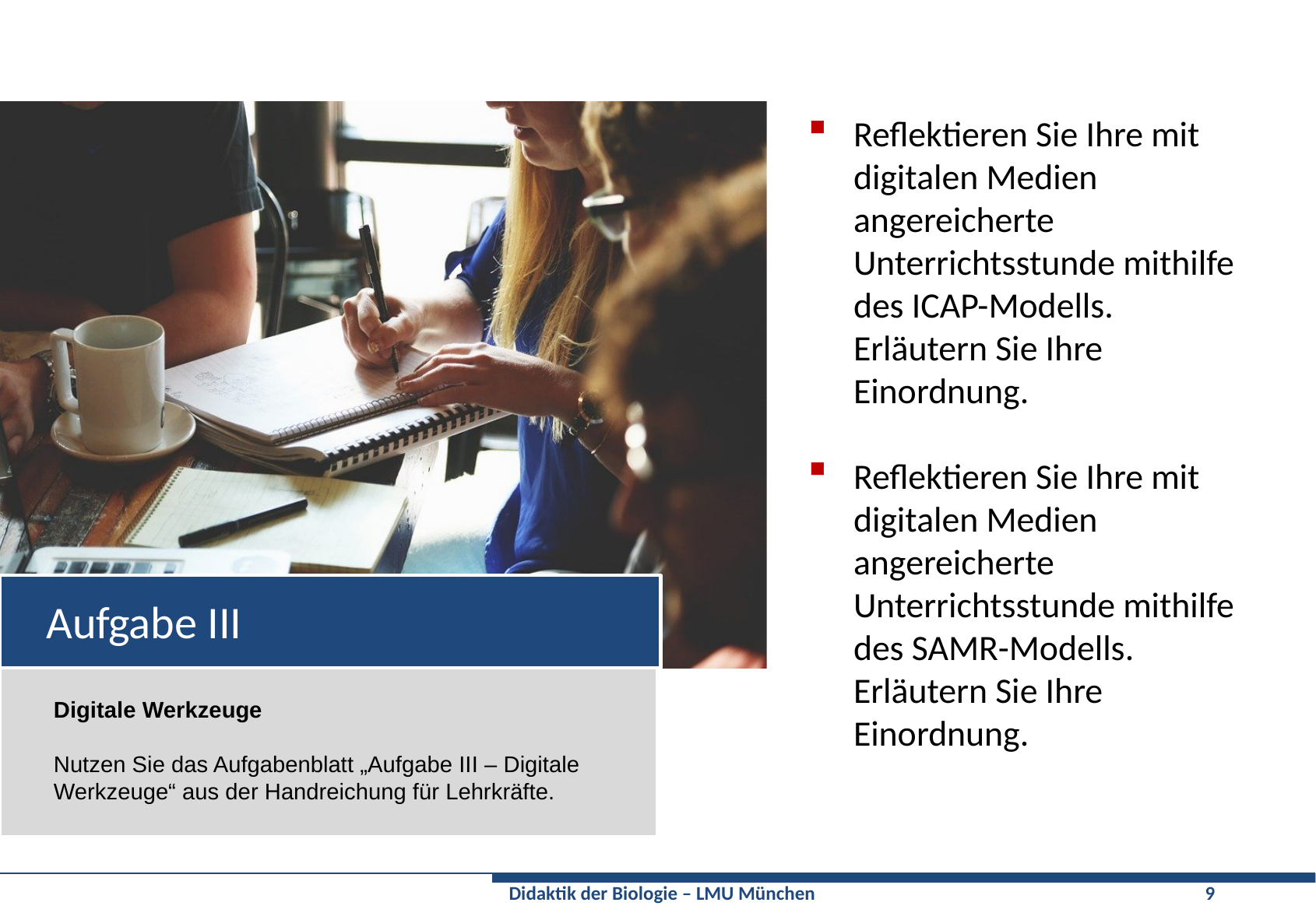

Reflektieren Sie Ihre mit digitalen Medien angereicherte Unterrichtsstunde mithilfe des ICAP-Modells. Erläutern Sie Ihre Einordnung.

Reflektieren Sie Ihre mit digitalen Medien angereicherte Unterrichtsstunde mithilfe des SAMR-Modells. Erläutern Sie Ihre Einordnung.
# Aufgabe III
Digitale Werkzeuge

Nutzen Sie das Aufgabenblatt „Aufgabe III – Digitale Werkzeuge“ aus der Handreichung für Lehrkräfte.